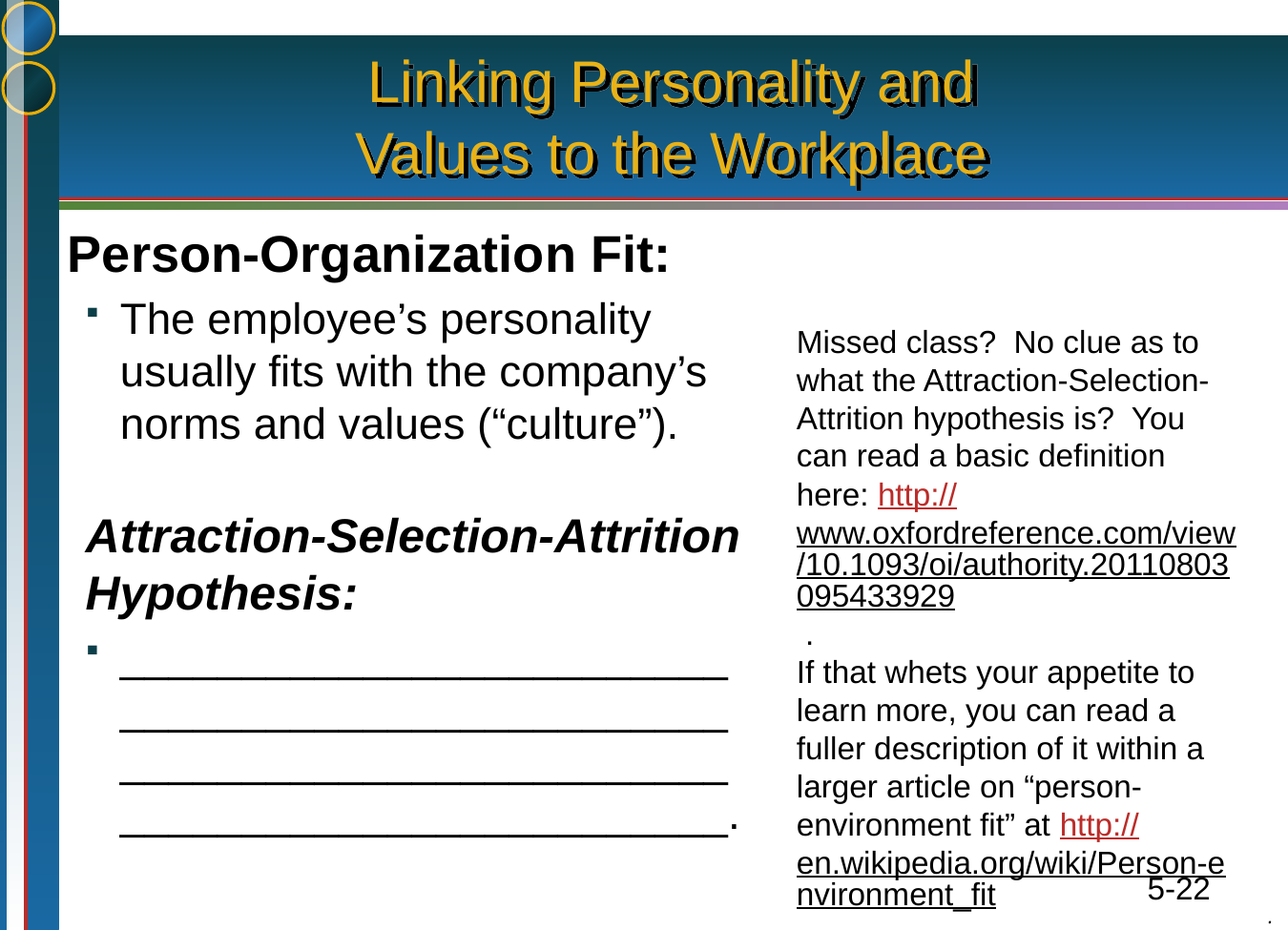

# Linking Personality and Values to the Workplace
Person-Organization Fit:
The employee’s personality usually fits with the company’s norms and values (“culture”).

Attraction-Selection-Attrition Hypothesis:
____________________________________________________________________________________________________.
Missed class?  No clue as to what the Attraction-Selection-Attrition hypothesis is?  You can read a basic definition here: http://www.oxfordreference.com/view/10.1093/oi/authority.20110803095433929 .
If that whets your appetite to learn more, you can read a fuller description of it within a larger article on “person-environment fit” at http://en.wikipedia.org/wiki/Person-environment_fit

5-22